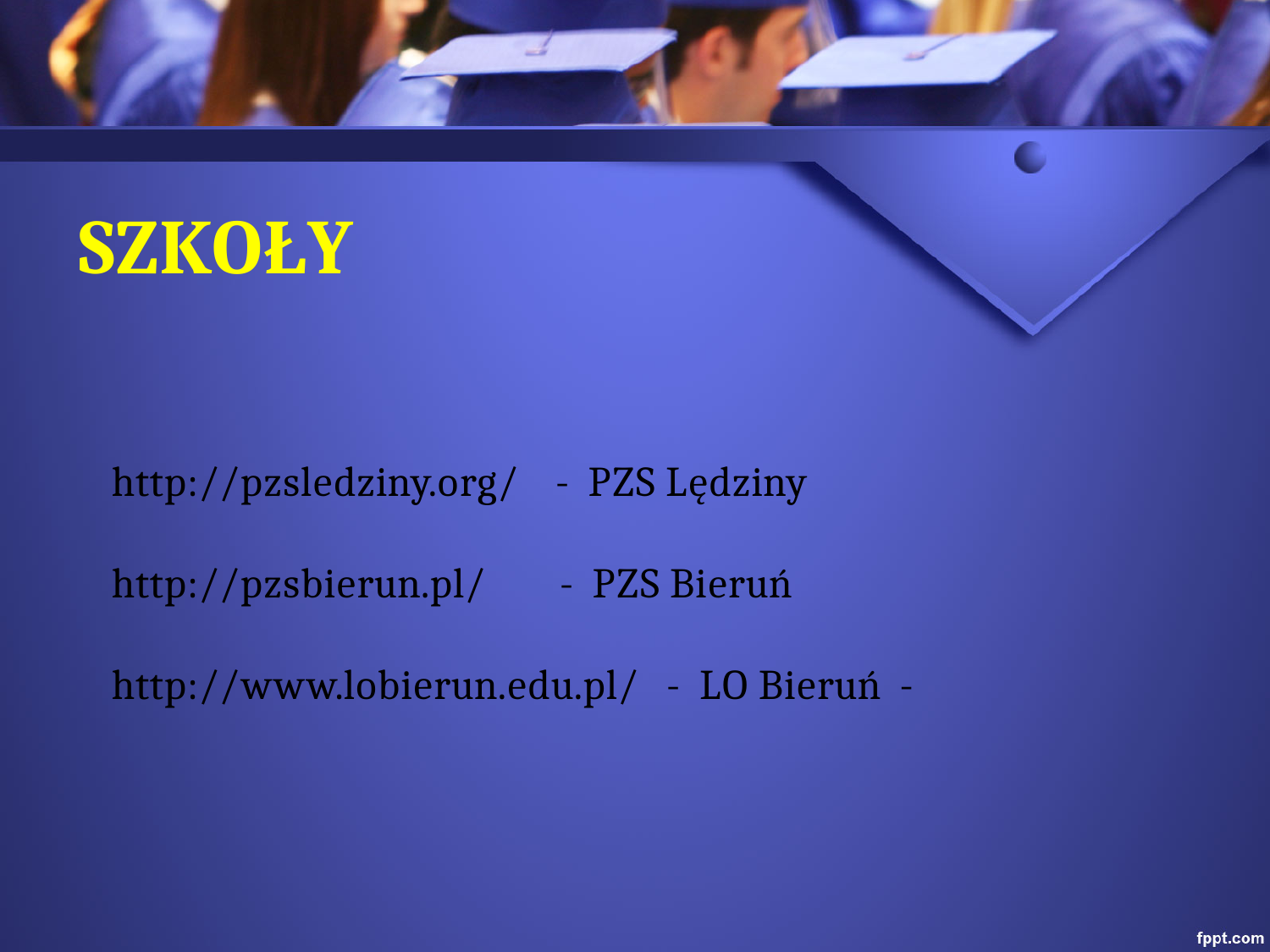

# SZKOŁY
http://pzsledziny.org/    -  PZS Lędziny
http://pzsbierun.pl/        -  PZS Bieruń
http://www.lobierun.edu.pl/   -  LO Bieruń  -